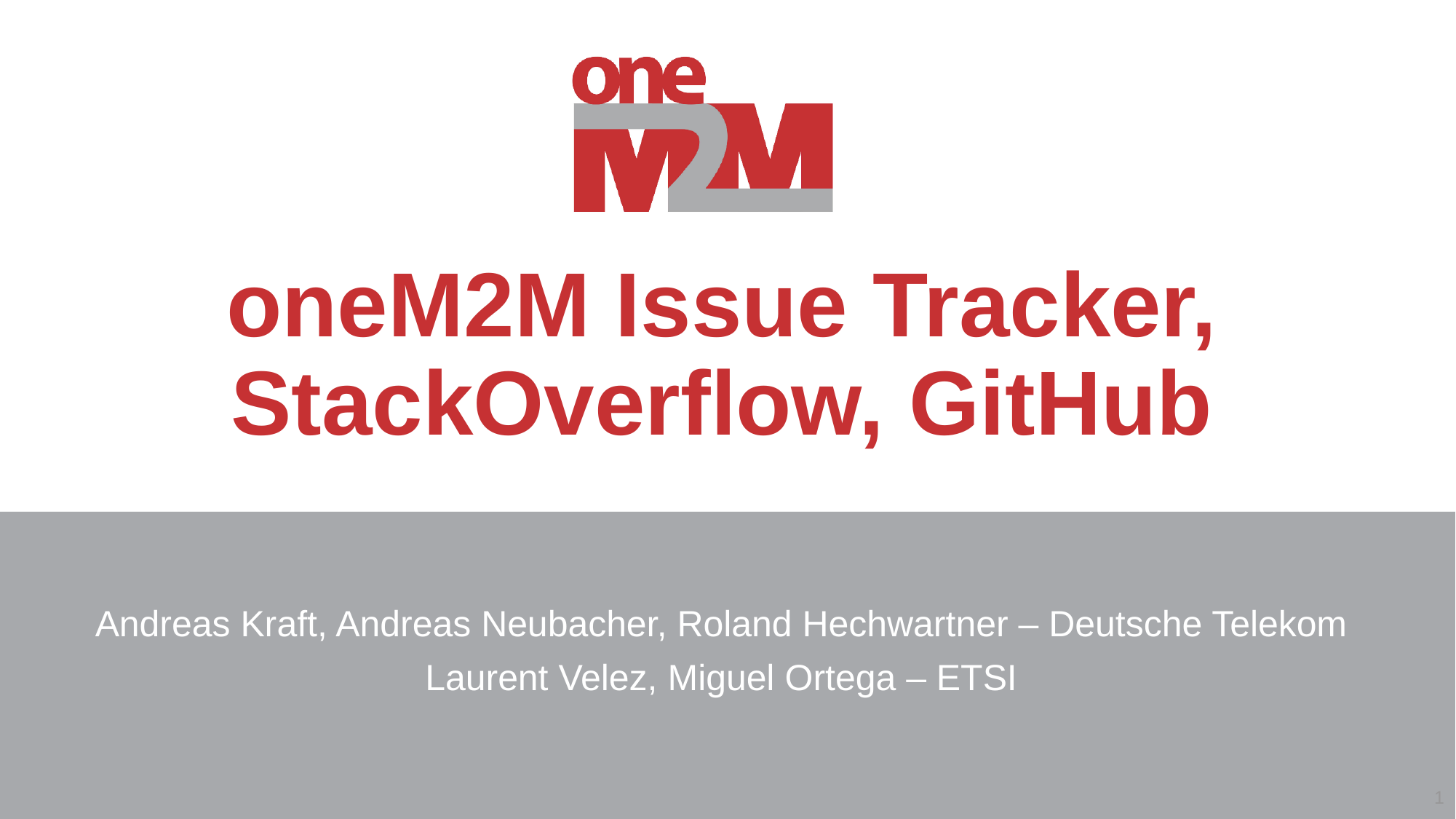

# oneM2M Issue Tracker, StackOverflow, GitHub
Andreas Kraft, Andreas Neubacher, Roland Hechwartner – Deutsche Telekom
Laurent Velez, Miguel Ortega – ETSI
1